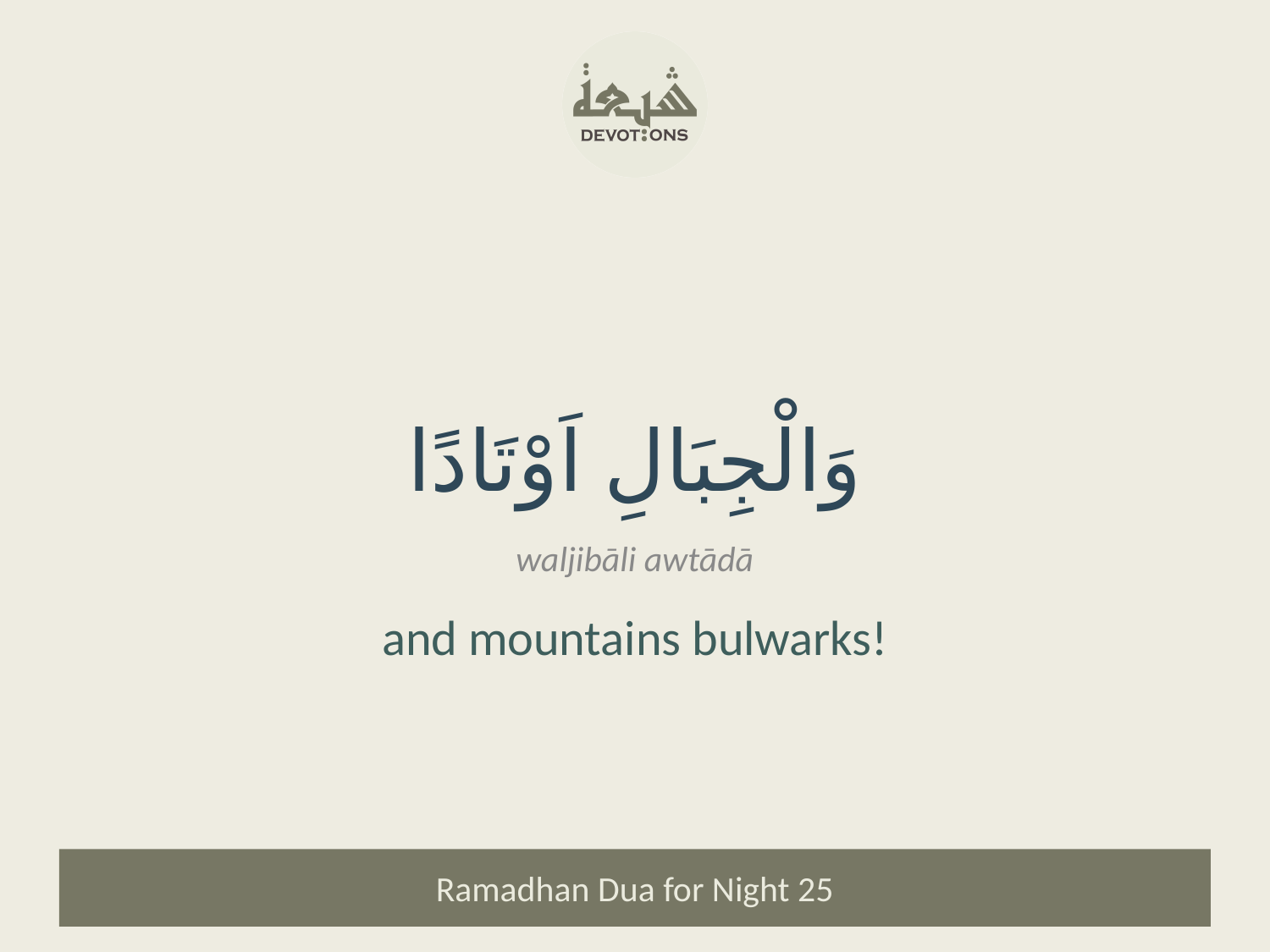

وَالْجِبَالِ اَوْتَادًا
waljibāli awtādā
and mountains bulwarks!
Ramadhan Dua for Night 25